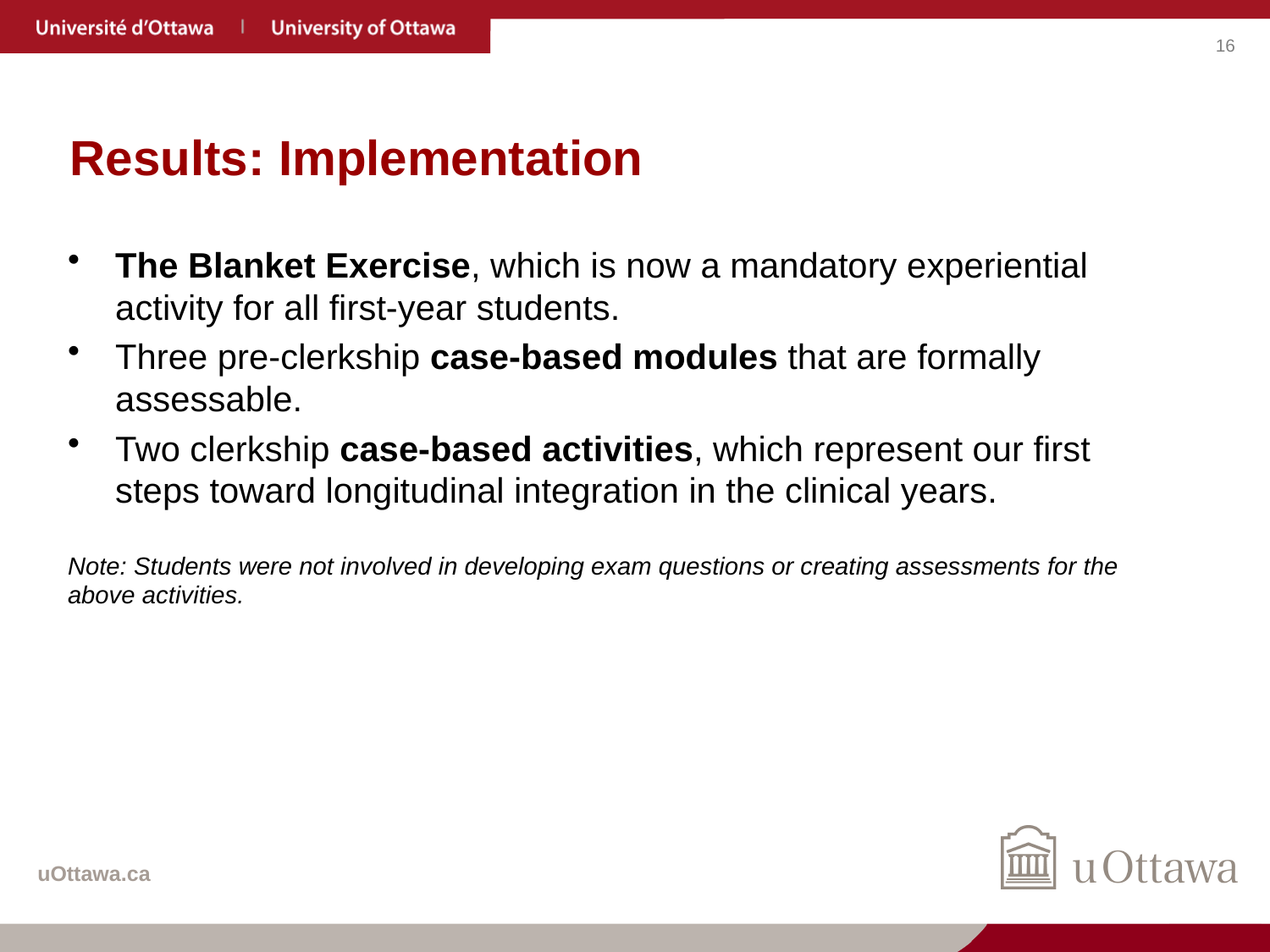

# Results: Implementation
The Blanket Exercise, which is now a mandatory experiential activity for all first-year students.
Three pre-clerkship case-based modules that are formally assessable.
Two clerkship case-based activities, which represent our first steps toward longitudinal integration in the clinical years.

Note: Students were not involved in developing exam questions or creating assessments for the above activities.